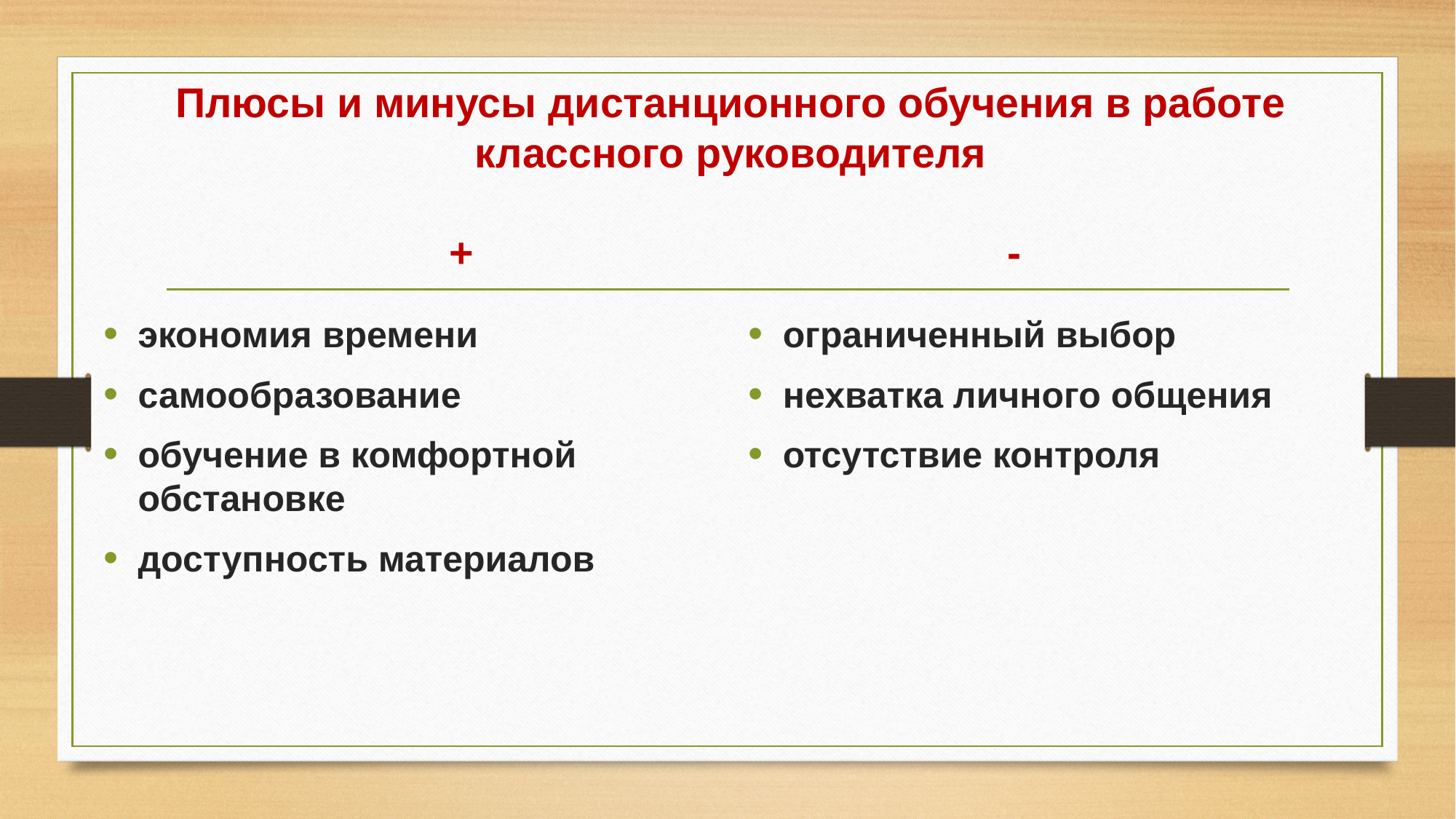

# Плюсы и минусы дистанционного обучения в работе классного руководителя +                                              -
экономия времени
самообразование
обучение в комфортной обстановке
доступность материалов

ограниченный выбор
нехватка личного общения
отсутствие контроля